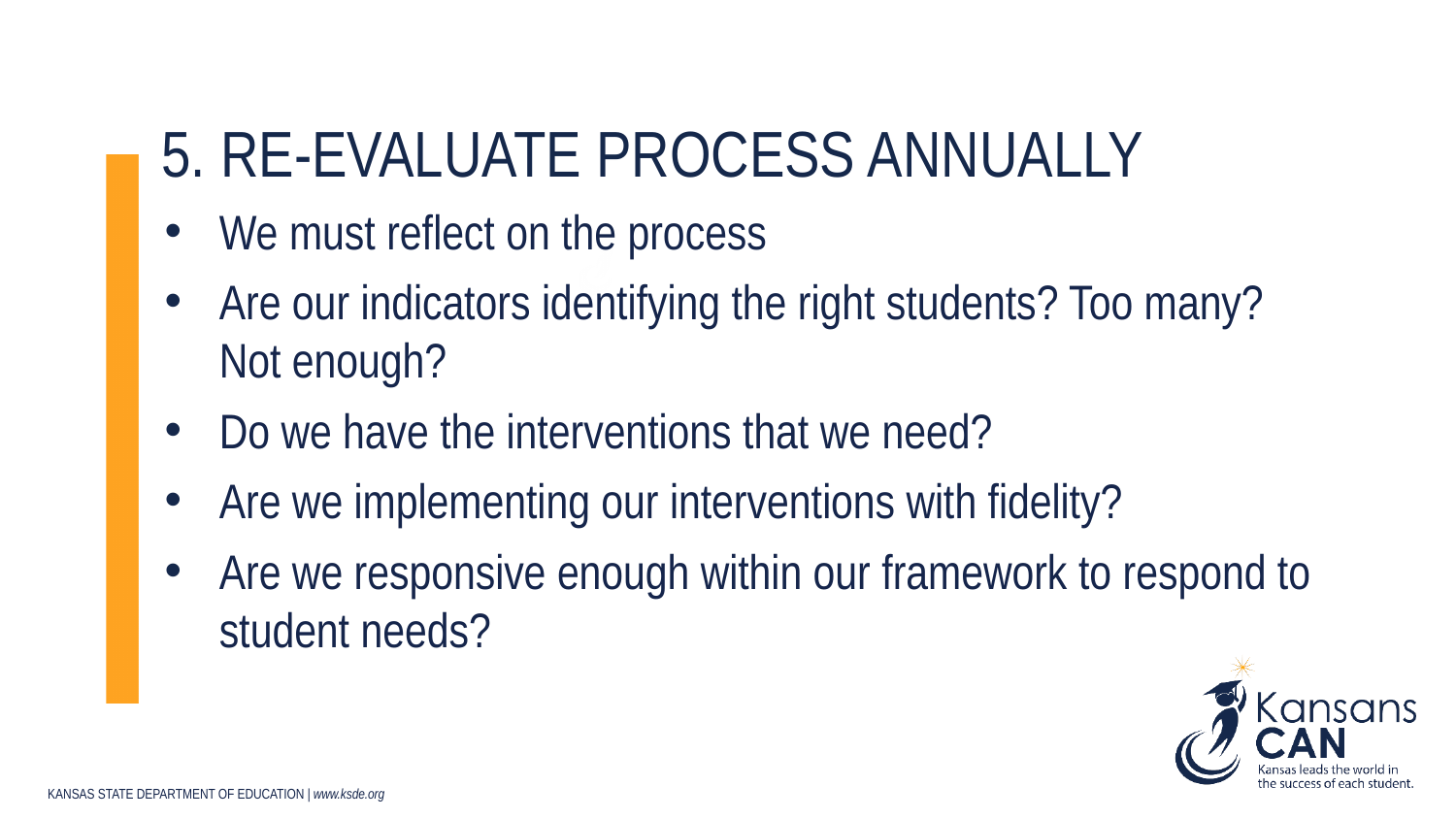

# 5. Re-evaluate process annually
We must reflect on the process
Are our indicators identifying the right students? Too many? Not enough?
Do we have the interventions that we need?
Are we implementing our interventions with fidelity?
Are we responsive enough within our framework to respond to student needs?